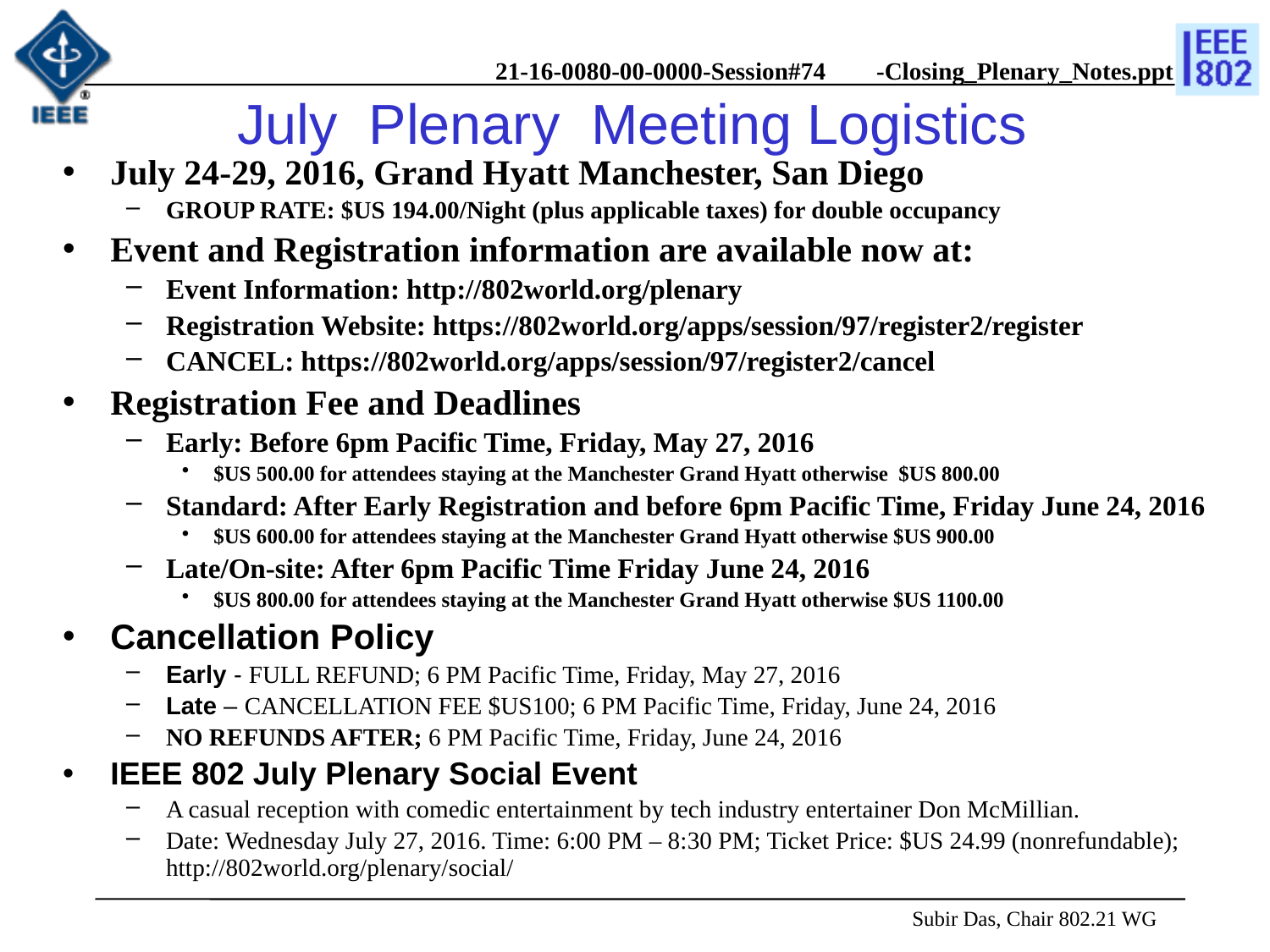

# July  Plenary  Meeting Logistics
July 24-29, 2016, Grand Hyatt Manchester, San Diego
GROUP RATE: $US 194.00/Night (plus applicable taxes) for double occupancy
Event and Registration information are available now at:
Event Information: http://802world.org/plenary
Registration Website: https://802world.org/apps/session/97/register2/register
CANCEL: https://802world.org/apps/session/97/register2/cancel
Registration Fee and Deadlines
Early: Before 6pm Pacific Time, Friday, May 27, 2016
$US 500.00 for attendees staying at the Manchester Grand Hyatt otherwise  $US 800.00
Standard: After Early Registration and before 6pm Pacific Time, Friday June 24, 2016
$US 600.00 for attendees staying at the Manchester Grand Hyatt otherwise $US 900.00
Late/On-site: After 6pm Pacific Time Friday June 24, 2016
$US 800.00 for attendees staying at the Manchester Grand Hyatt otherwise $US 1100.00
Cancellation Policy
Early - FULL REFUND; 6 PM Pacific Time, Friday, May 27, 2016
Late – CANCELLATION FEE $US100; 6 PM Pacific Time, Friday, June 24, 2016
NO REFUNDS AFTER; 6 PM Pacific Time, Friday, June 24, 2016
IEEE 802 July Plenary Social Event
A casual reception with comedic entertainment by tech industry entertainer Don McMillian.
Date: Wednesday July 27, 2016. Time: 6:00 PM – 8:30 PM; Ticket Price: $US 24.99 (nonrefundable); http://802world.org/plenary/social/

  Subir Das, Chair 802.21 WG